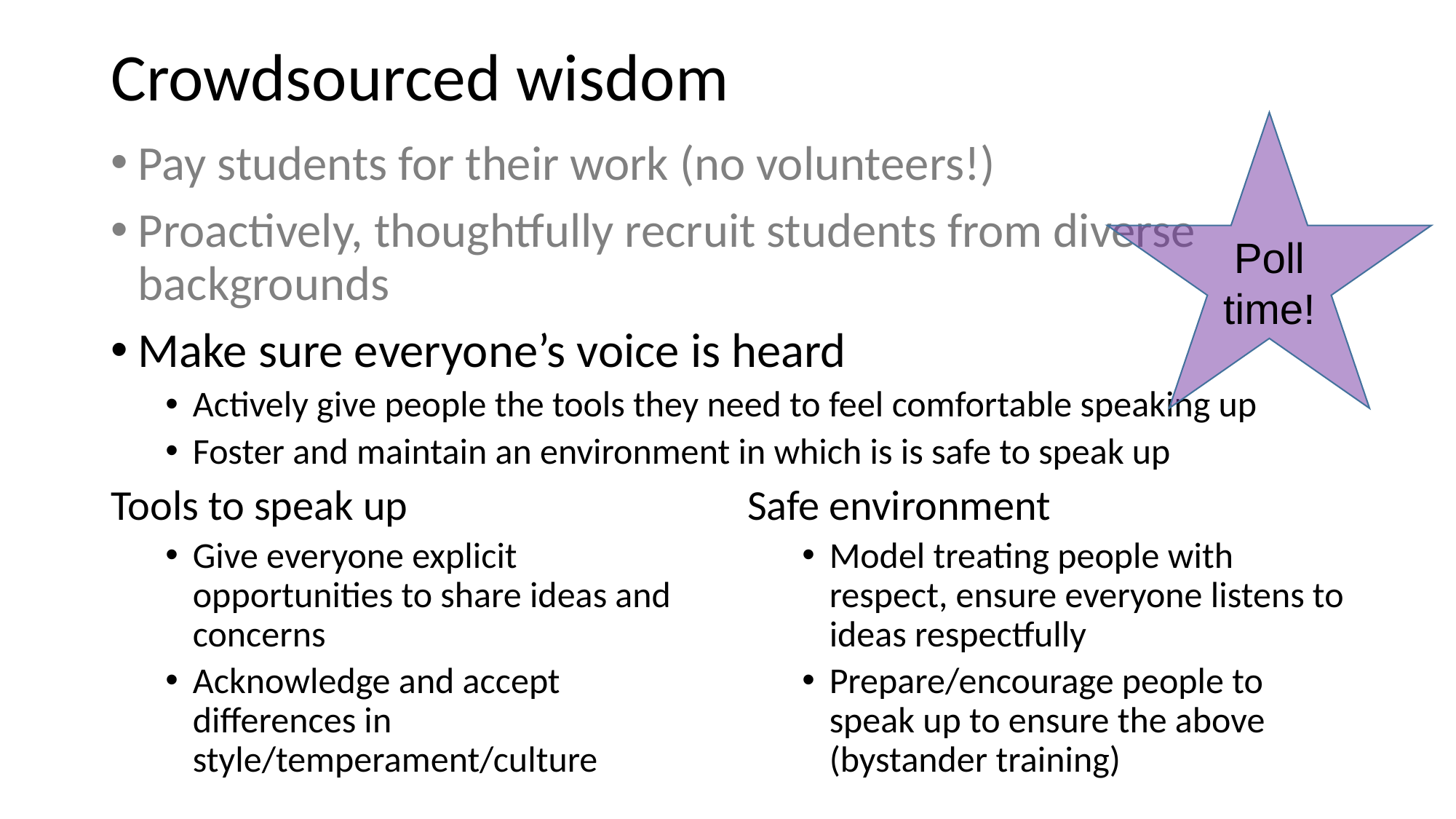

# Crowdsourced wisdom
Poll time!
Pay students for their work (no volunteers!)
Proactively, thoughtfully recruit students from diverse backgrounds
Make sure everyone’s voice is heard
Actively give people the tools they need to feel comfortable speaking up
Foster and maintain an environment in which is is safe to speak up
Tools to speak up
Give everyone explicit opportunities to share ideas and concerns
Acknowledge and accept differences in style/temperament/culture
Safe environment
Model treating people with respect, ensure everyone listens to ideas respectfully
Prepare/encourage people to speak up to ensure the above (bystander training)